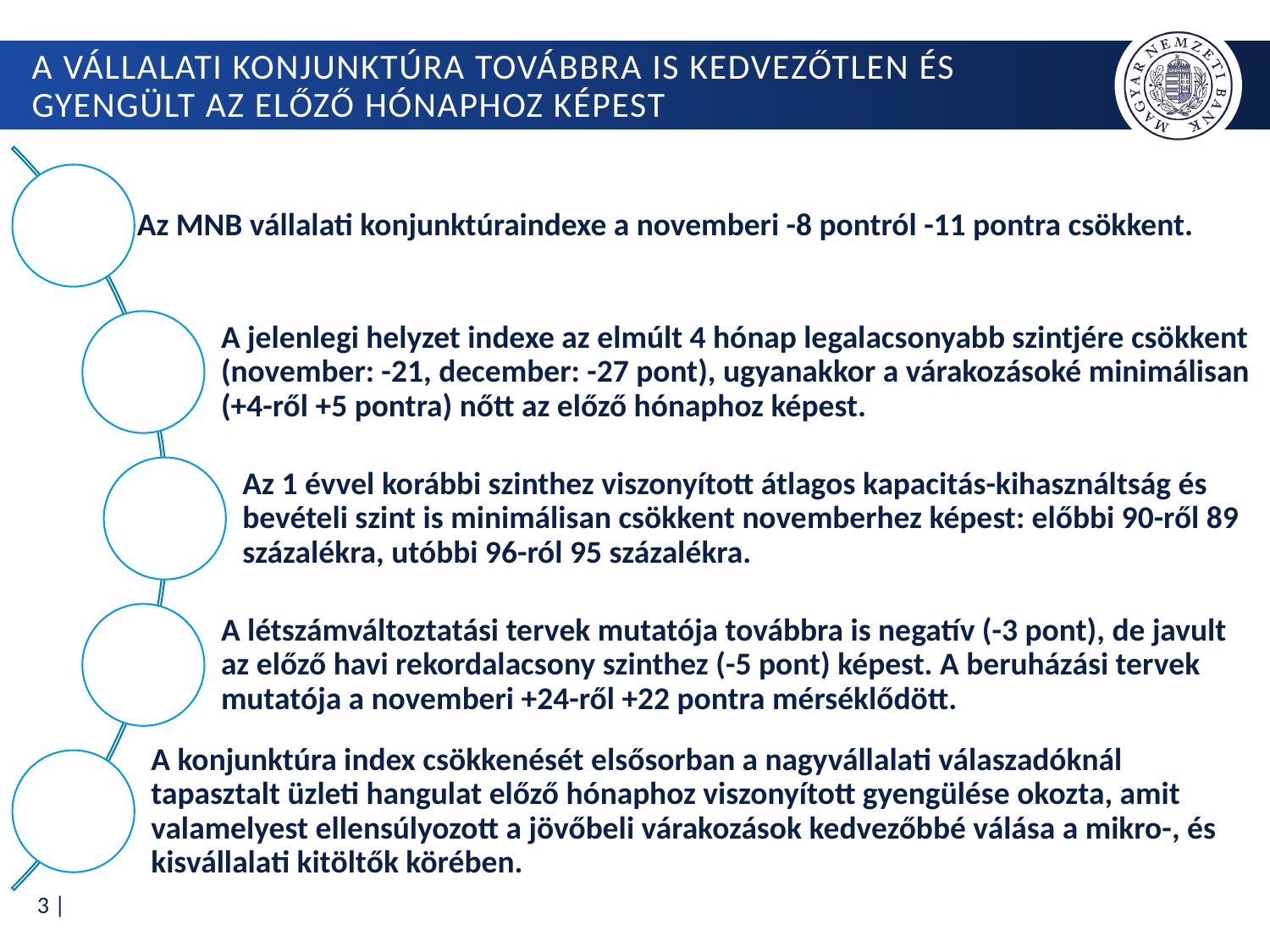

# A vállalati konjunktúra továbbra is kedvezőtlen és gyengült az előző hónaphoz képest
Az MNB vállalati konjunktúraindexe a novemberi -8 pontról -11 pontra csökkent.
A jelenlegi helyzet indexe az elmúlt 4 hónap legalacsonyabb szintjére csökkent (november: -21, december: -27 pont), ugyanakkor a várakozásoké minimálisan (+4-ről +5 pontra) nőtt az előző hónaphoz képest.
Az 1 évvel korábbi szinthez viszonyított átlagos kapacitás-kihasználtság és bevételi szint is minimálisan csökkent novemberhez képest: előbbi 90-ről 89 százalékra, utóbbi 96-ról 95 százalékra.
A létszámváltoztatási tervek mutatója továbbra is negatív (-3 pont), de javult az előző havi rekordalacsony szinthez (-5 pont) képest. A beruházási tervek mutatója a novemberi +24-ről +22 pontra mérséklődött.
A konjunktúra index csökkenését elsősorban a nagyvállalati válaszadóknál tapasztalt üzleti hangulat előző hónaphoz viszonyított gyengülése okozta, amit valamelyest ellensúlyozott a jövőbeli várakozások kedvezőbbé válása a mikro-, és kisvállalati kitöltők körében.